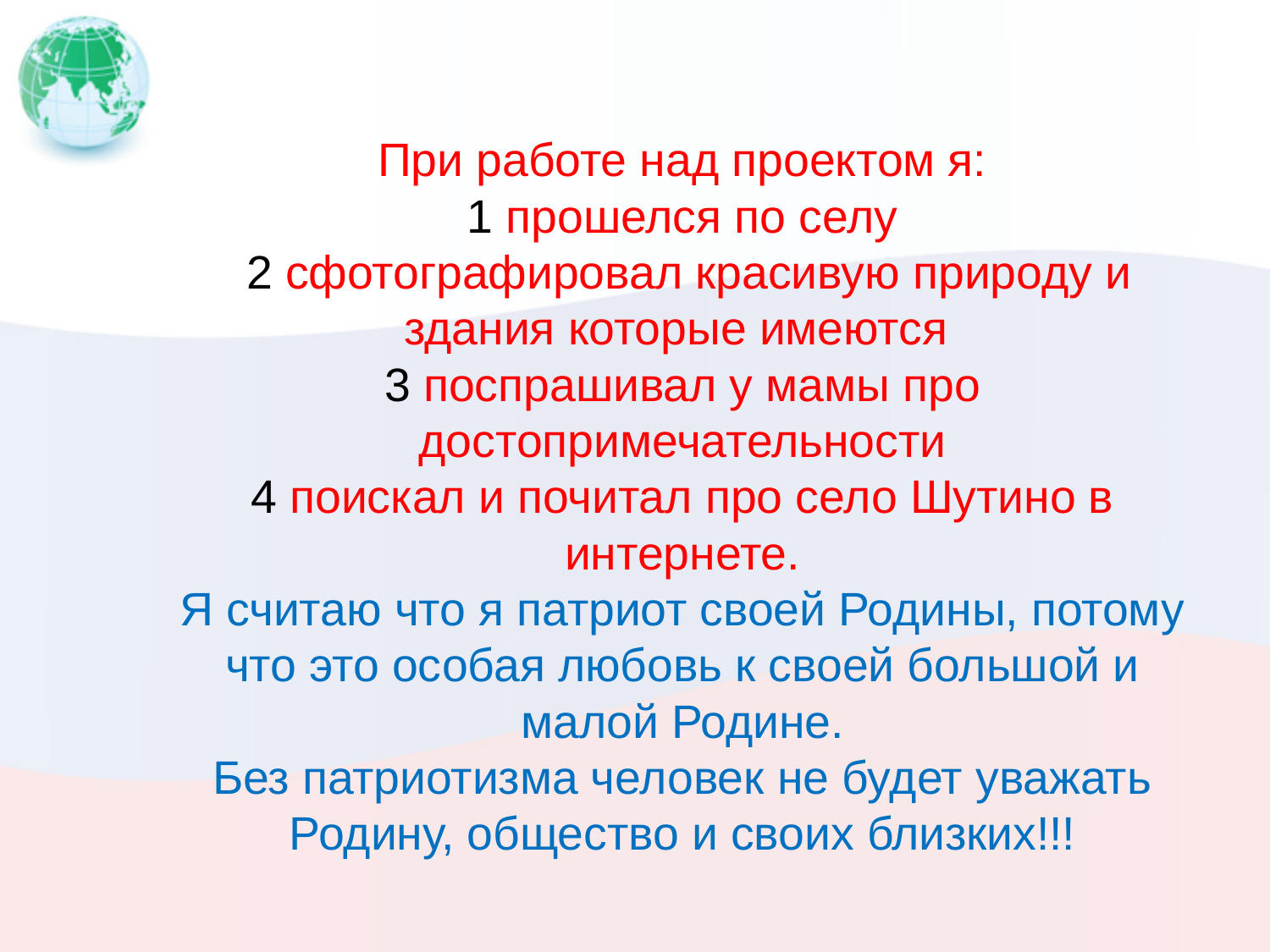

# При работе над проектом я: 1 прошелся по селу 2 сфотографировал красивую природу и здания которые имеются 3 поспрашивал у мамы про достопримечательности 4 поискал и почитал про село Шутино в интернете. Я считаю что я патриот своей Родины, потому что это особая любовь к своей большой и малой Родине. Без патриотизма человек не будет уважать Родину, общество и своих близких!!!